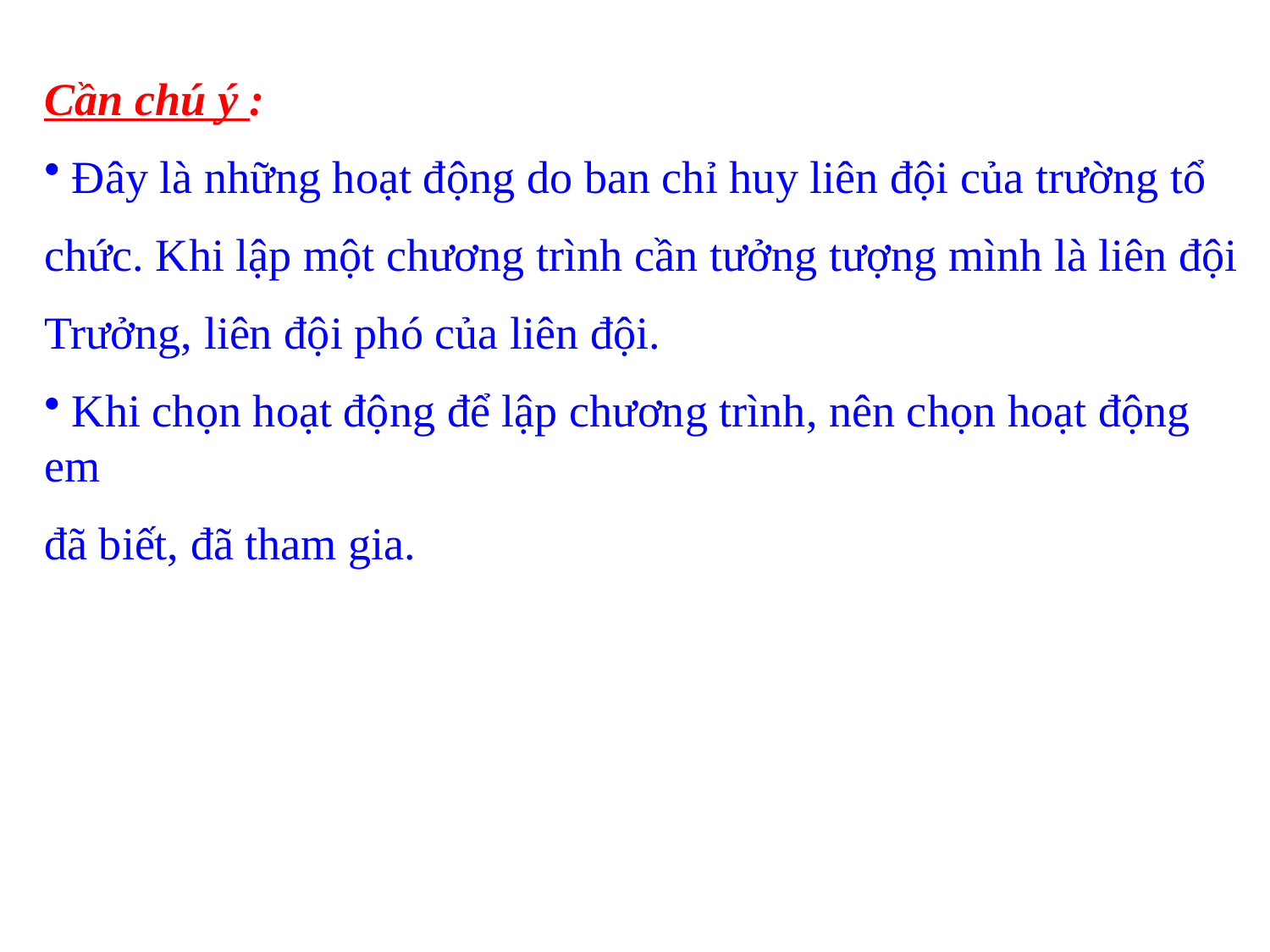

Cần chú ý :
 Đây là những hoạt động do ban chỉ huy liên đội của trường tổ
chức. Khi lập một chương trình cần tưởng tượng mình là liên đội
Trưởng, liên đội phó của liên đội.
 Khi chọn hoạt động để lập chương trình, nên chọn hoạt động em
đã biết, đã tham gia.